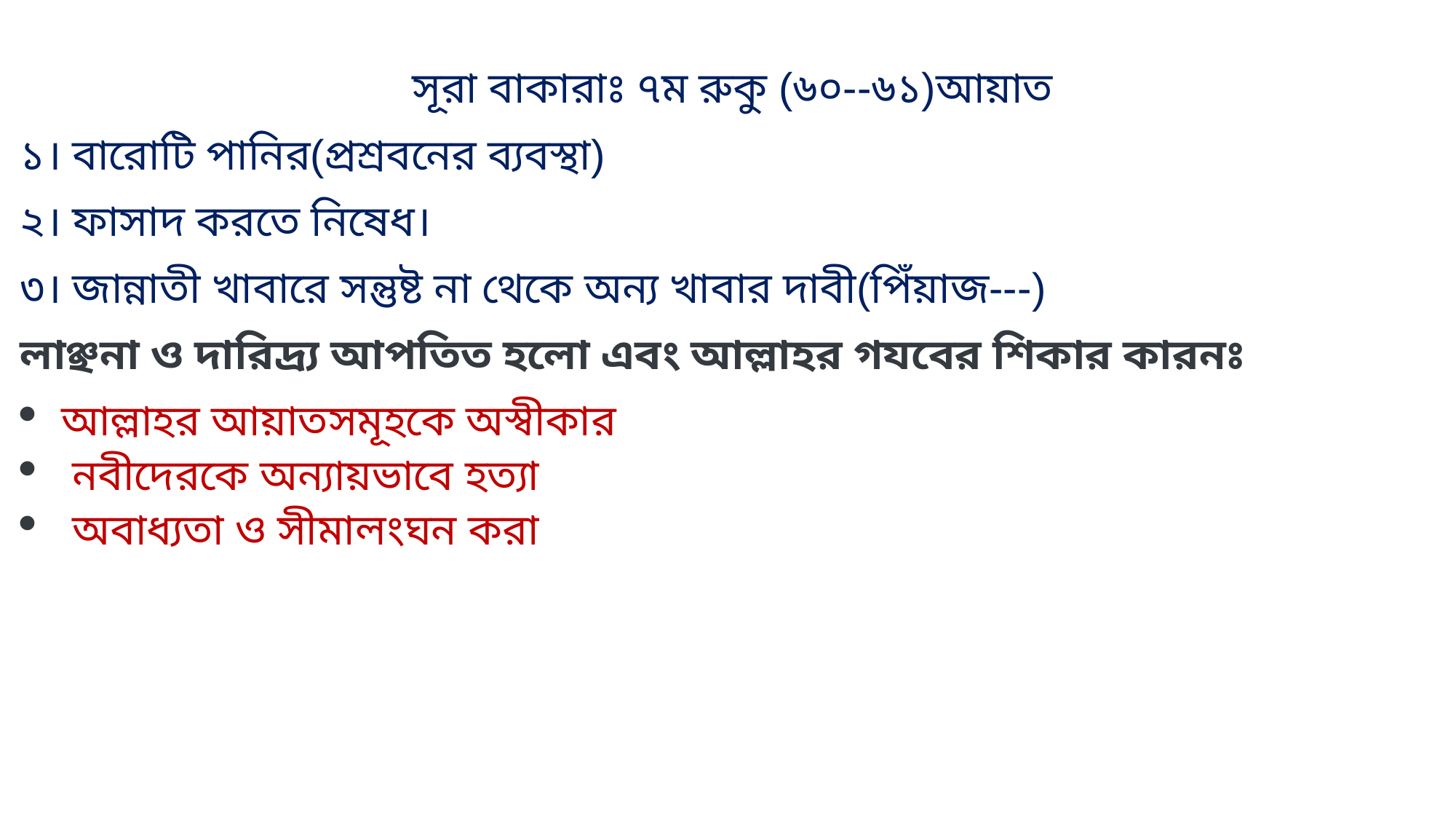

সূরা বাকারাঃ ৭ম রুকু (৬০--৬১)আয়াত
১। বারোটি পানির(প্রশ্রবনের ব্যবস্থা)
২। ফাসাদ করতে নিষেধ।
৩। জান্নাতী খাবারে সন্তুষ্ট না থেকে অন্য খাবার দাবী(পিঁয়াজ---)
লাঞ্ছনা ও দারিদ্র্য আপতিত হলো এবং আল্লাহর গযবের শিকার কারনঃ
আল্লাহর আয়াতসমূহকে অস্বীকার
 নবীদেরকে অন্যায়ভাবে হত্যা
 অবাধ্যতা ও সীমালংঘন করা